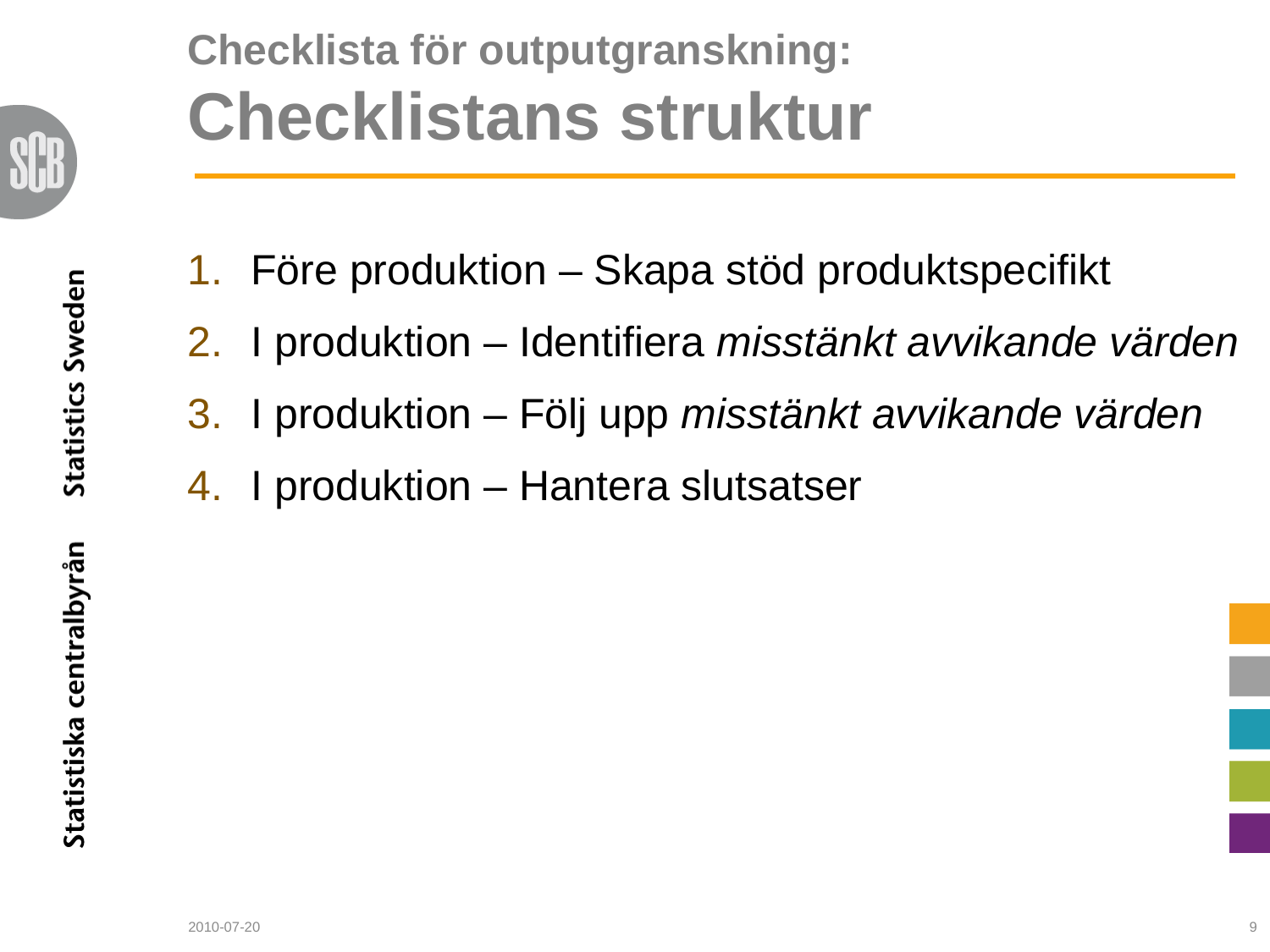

Checklista för outputgranskning:
Checklistans struktur
Före produktion – Skapa stöd produktspecifikt
I produktion – Identifiera misstänkt avvikande värden
I produktion – Följ upp misstänkt avvikande värden
I produktion – Hantera slutsatser
2010-07-20
9